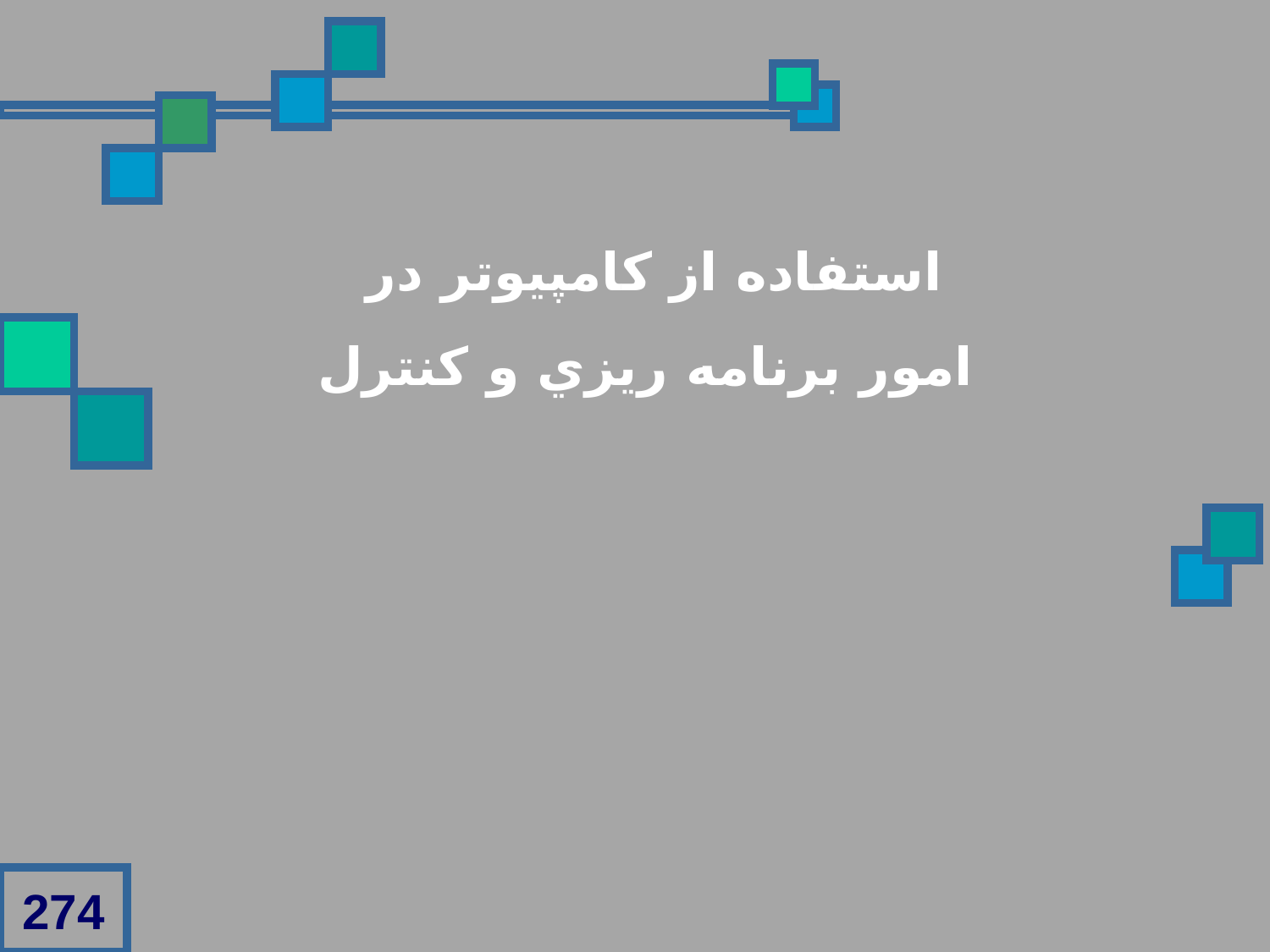

استفاده از كامپيوتر در
امور برنامه ريزي و كنترل
274